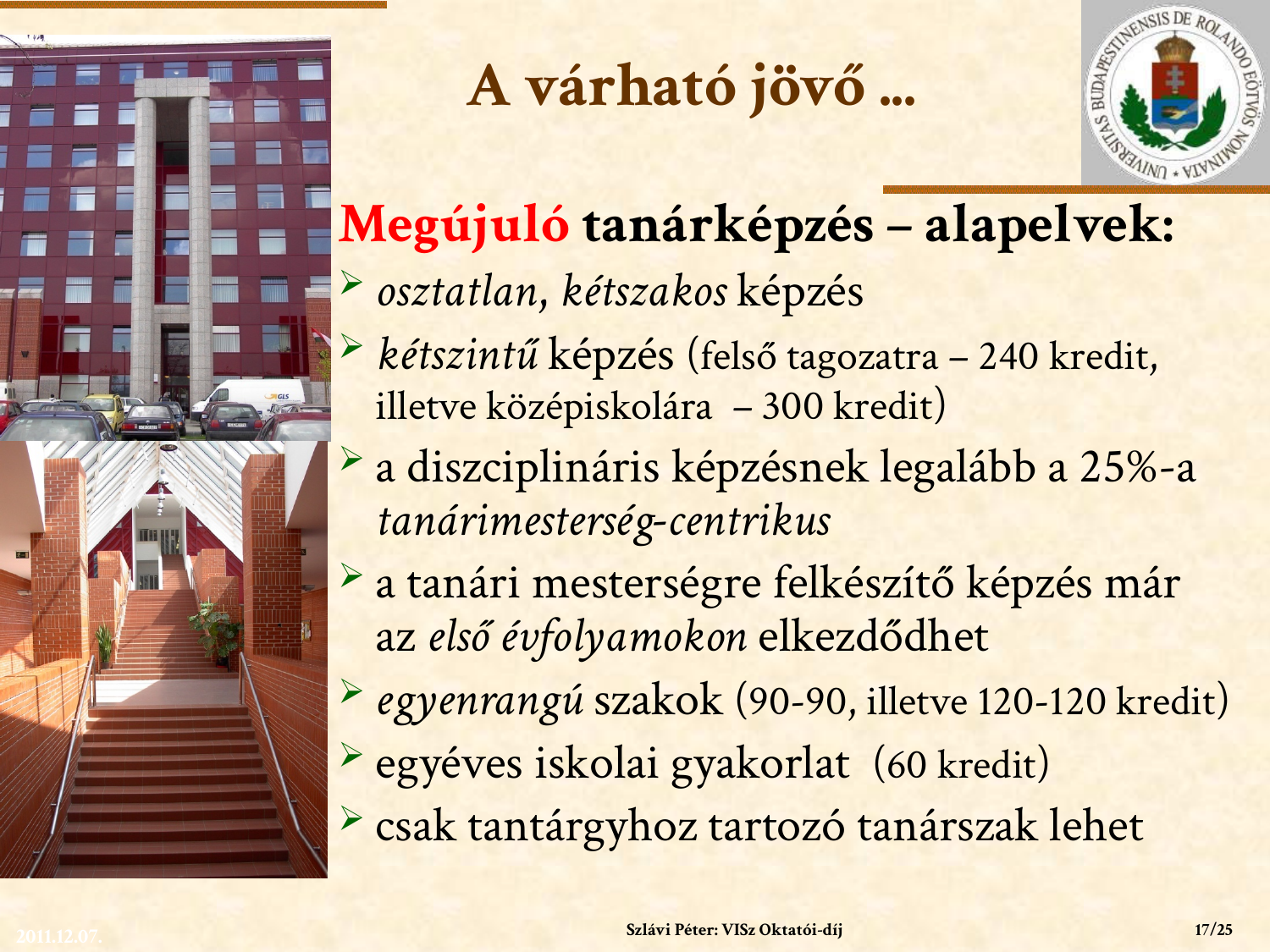

A várható jövő ...
Megújuló tanárképzés – alapelvek:
osztatlan, kétszakos képzés
kétszintű képzés (felső tagozatra – 240 kredit, illetve középiskolára  – 300 kredit)
a diszciplináris képzésnek legalább a 25%-a tanárimesterség-centrikus
a tanári mesterségre felkészítő képzés már az első évfolyamokon elkezdődhet
egyenrangú szakok (90-90, illetve 120-120 kredit)
egyéves iskolai gyakorlat  (60 kredit)
csak tantárgyhoz tartozó tanárszak lehet

Szlávi Péter: VISz Oktatói-díj
17/25
2011.12.07.